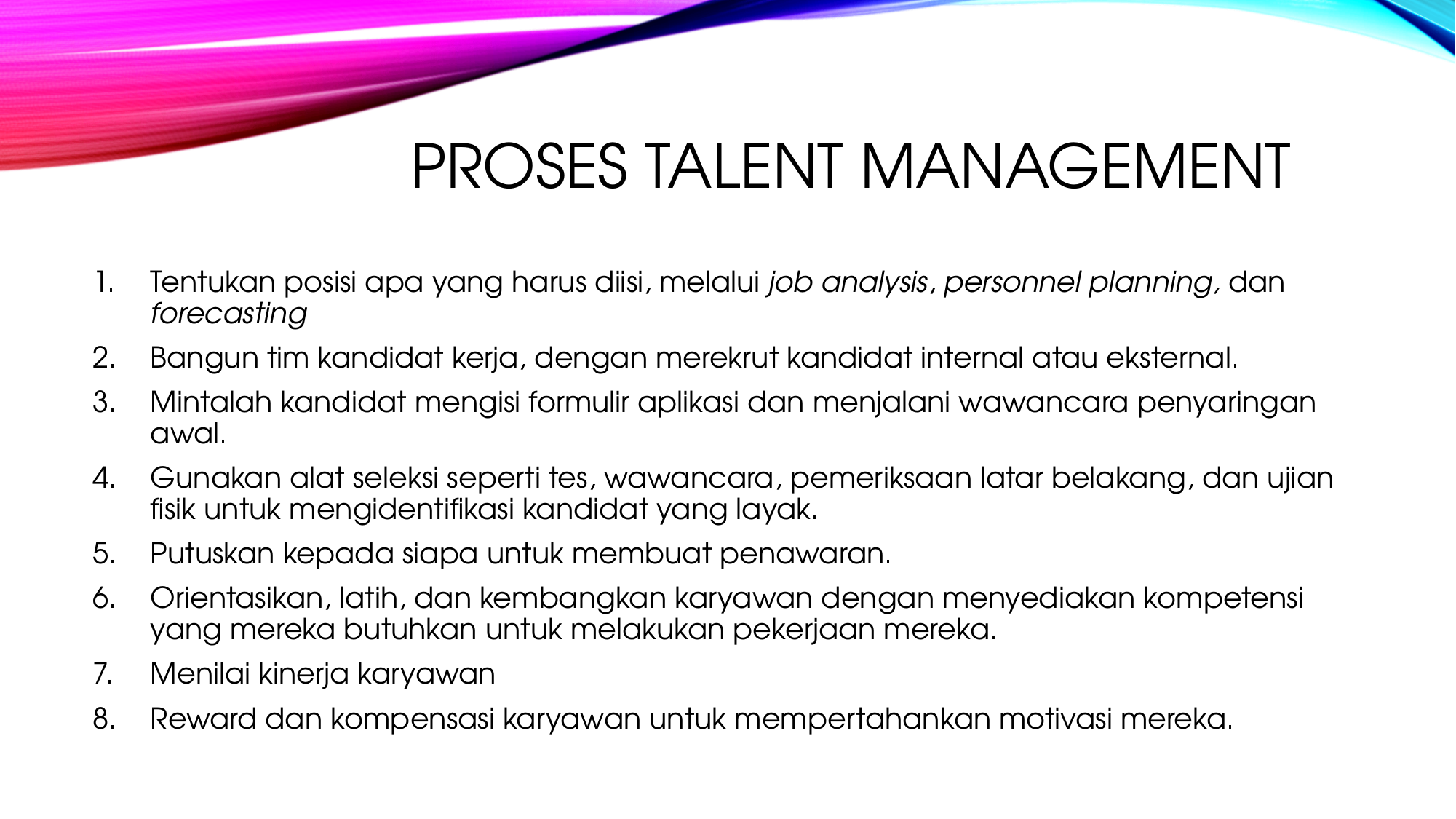

# PROSES TALENT MANAGEMENT
Tentukan posisi apa yang harus diisi, melalui job analysis, personnel planning, dan forecasting
Bangun tim kandidat kerja, dengan merekrut kandidat internal atau eksternal.
Mintalah kandidat mengisi formulir aplikasi dan menjalani wawancara penyaringan awal.
Gunakan alat seleksi seperti tes, wawancara, pemeriksaan latar belakang, dan ujian fisik untuk mengidentifikasi kandidat yang layak.
Putuskan kepada siapa untuk membuat penawaran.
Orientasikan, latih, dan kembangkan karyawan dengan menyediakan kompetensi yang mereka butuhkan untuk melakukan pekerjaan mereka.
Menilai kinerja karyawan
Reward dan kompensasi karyawan untuk mempertahankan motivasi mereka.